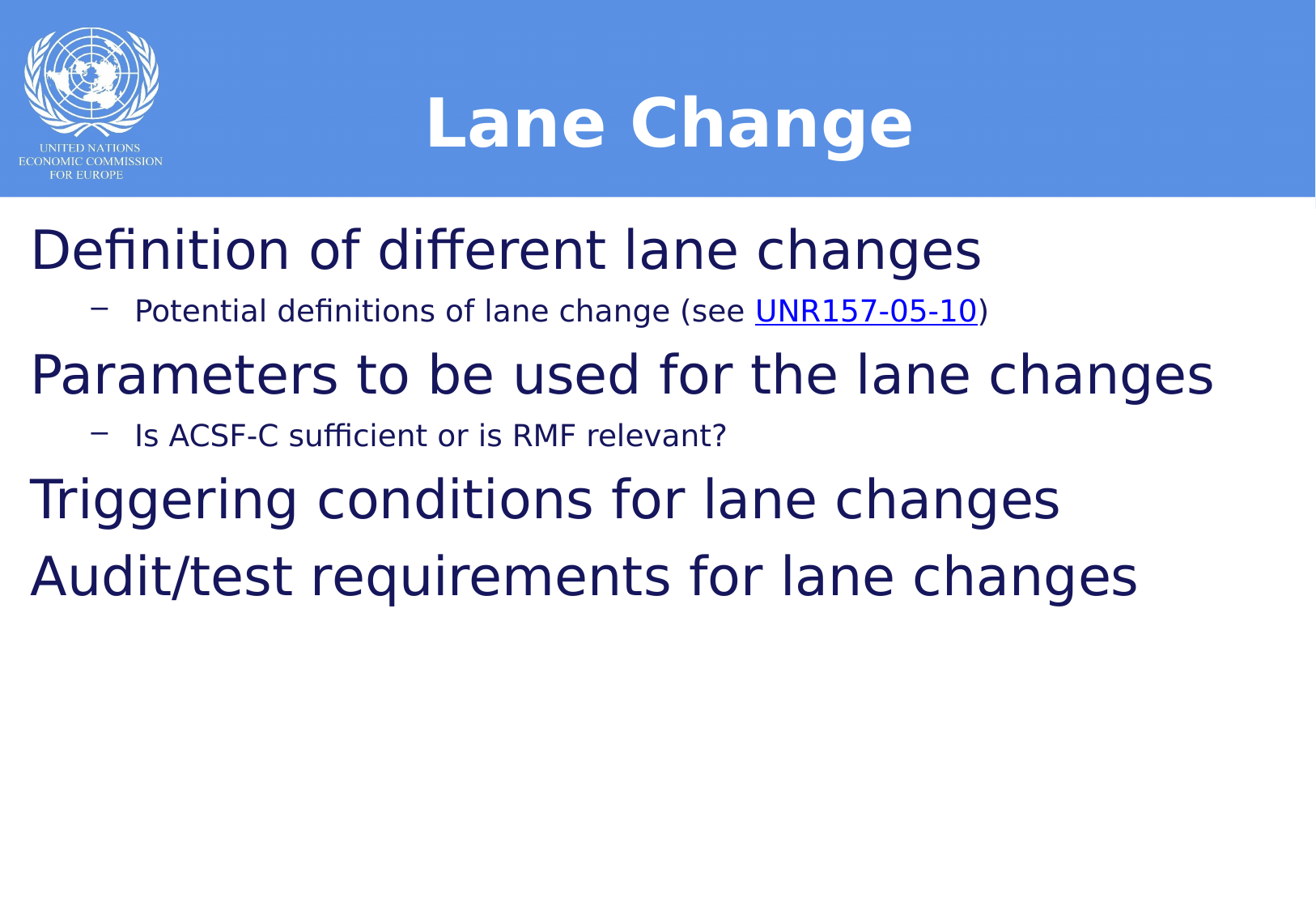

# Lane Change
Definition of different lane changes
Potential definitions of lane change (see UNR157-05-10)
Parameters to be used for the lane changes
Is ACSF-C sufficient or is RMF relevant?
Triggering conditions for lane changes
Audit/test requirements for lane changes